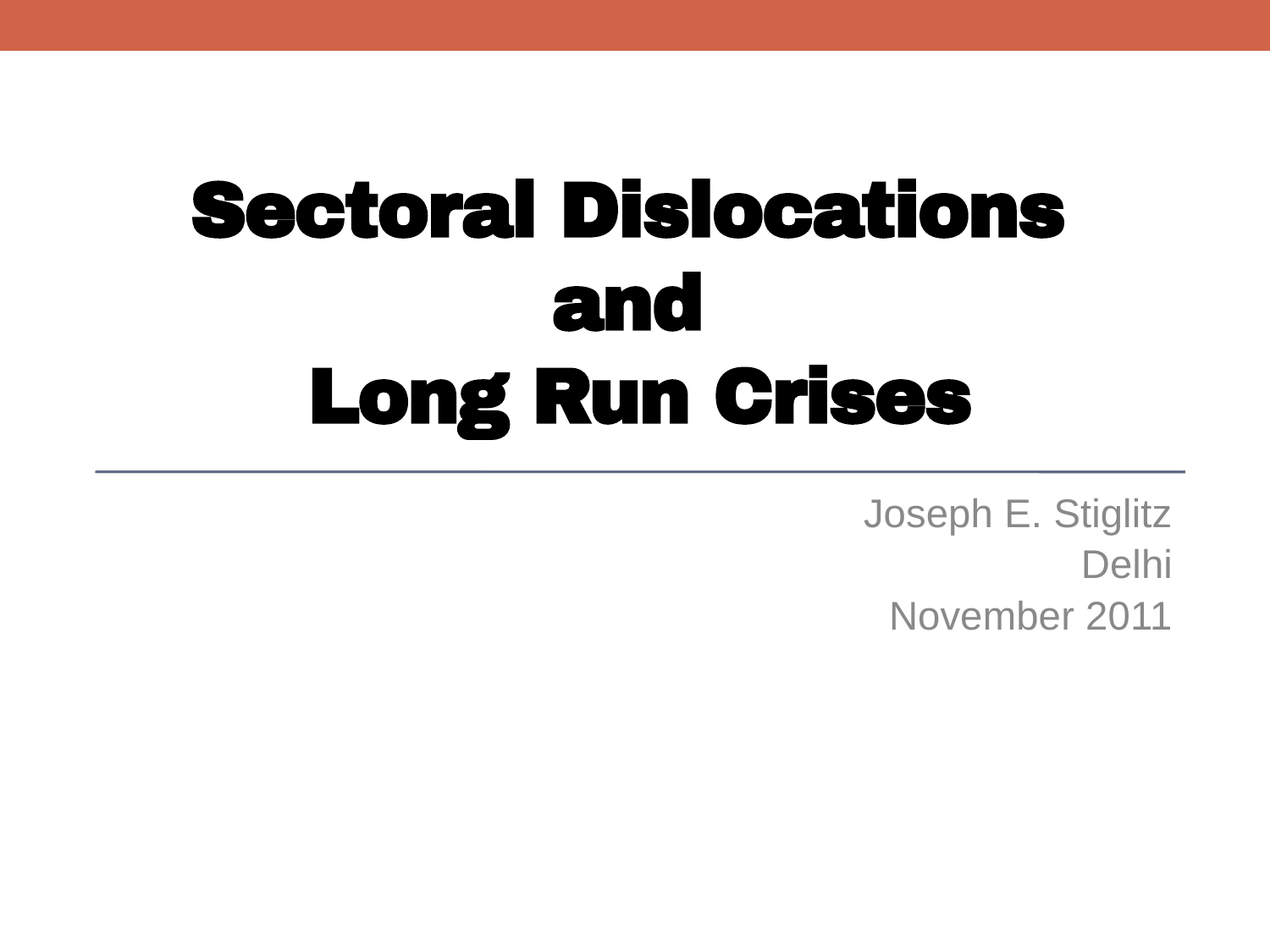

# Sectoral Dislocations and Long Run Crises
Joseph E. Stiglitz
Delhi
November 2011